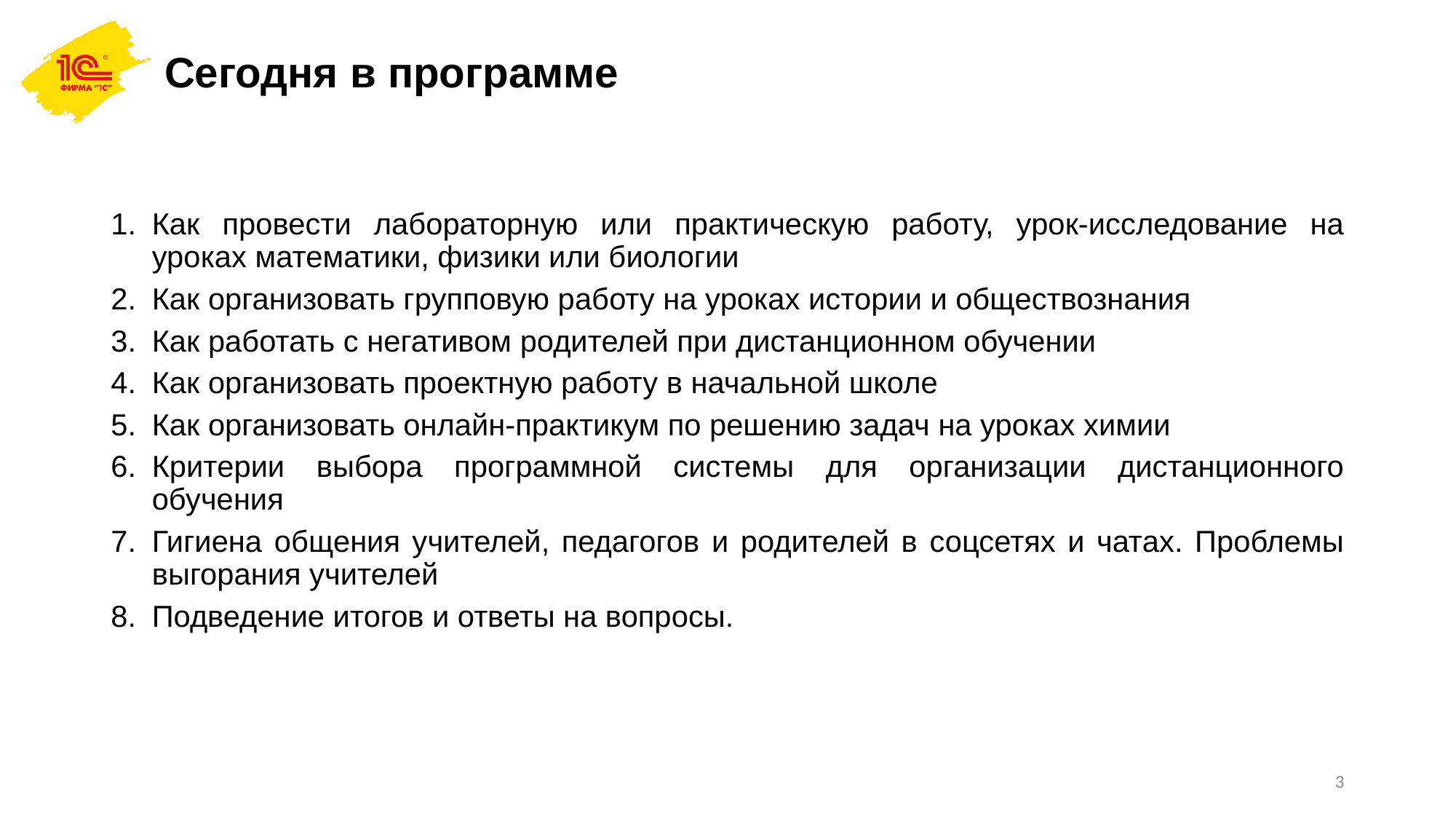

# Сегодня в программе

Как провести лабораторную или практическую работу, урок-исследование на уроках математики, физики или биологии
Как организовать групповую работу на уроках истории и обществознания
Как работать с негативом родителей при дистанционном обучении
Как организовать проектную работу в начальной школе
Как организовать онлайн-практикум по решению задач на уроках химии
Критерии выбора программной системы для организации дистанционного обучения
Гигиена общения учителей, педагогов и родителей в соцсетях и чатах. Проблемы выгорания учителей
Подведение итогов и ответы на вопросы.

3